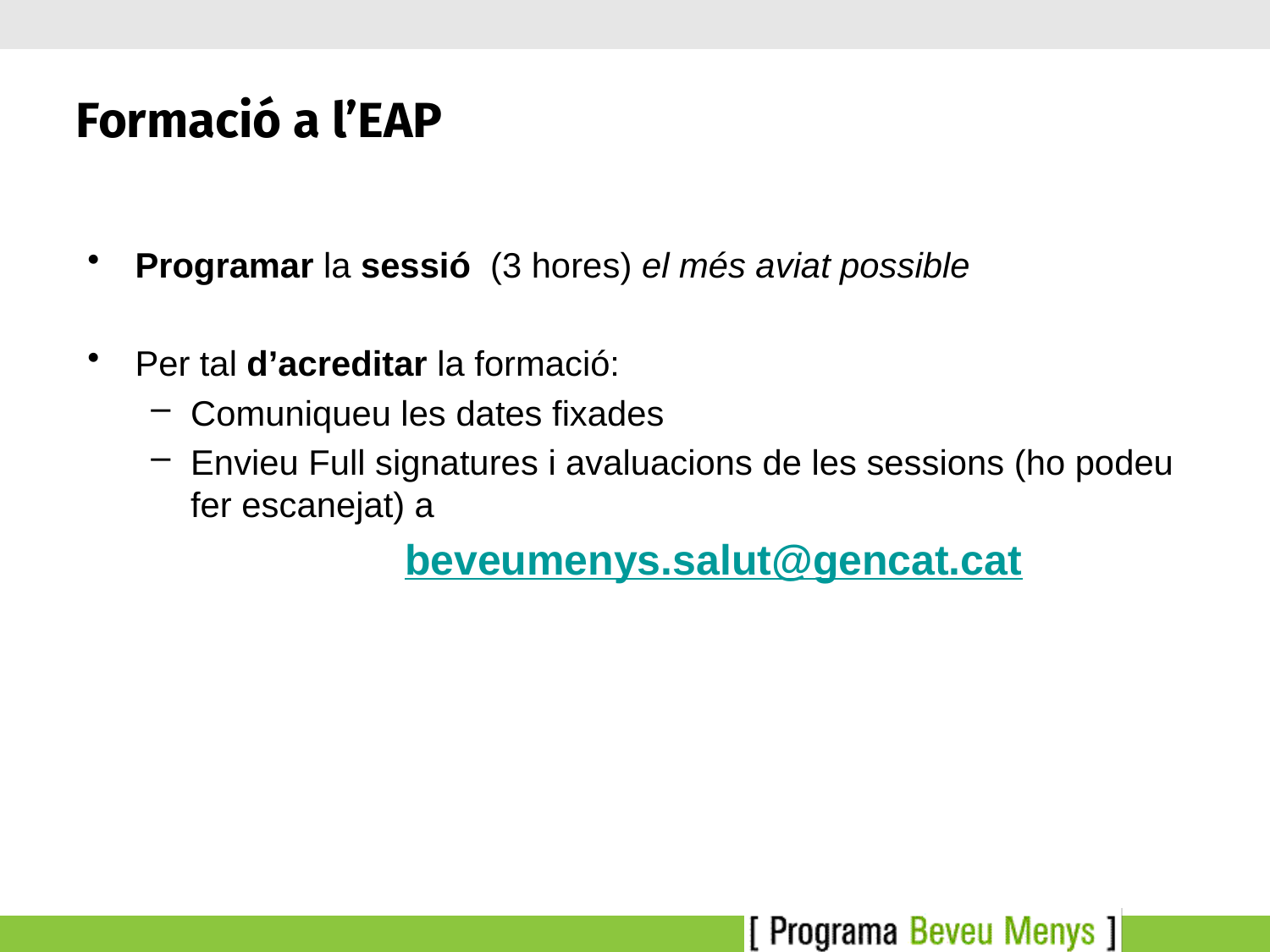

# Formació a l’EAP
Programar la sessió  (3 hores) el més aviat possible

Per tal d’acreditar la formació:
Comuniqueu les dates fixades
Envieu Full signatures i avaluacions de les sessions (ho podeu fer escanejat) a
		beveumenys.salut@gencat.cat